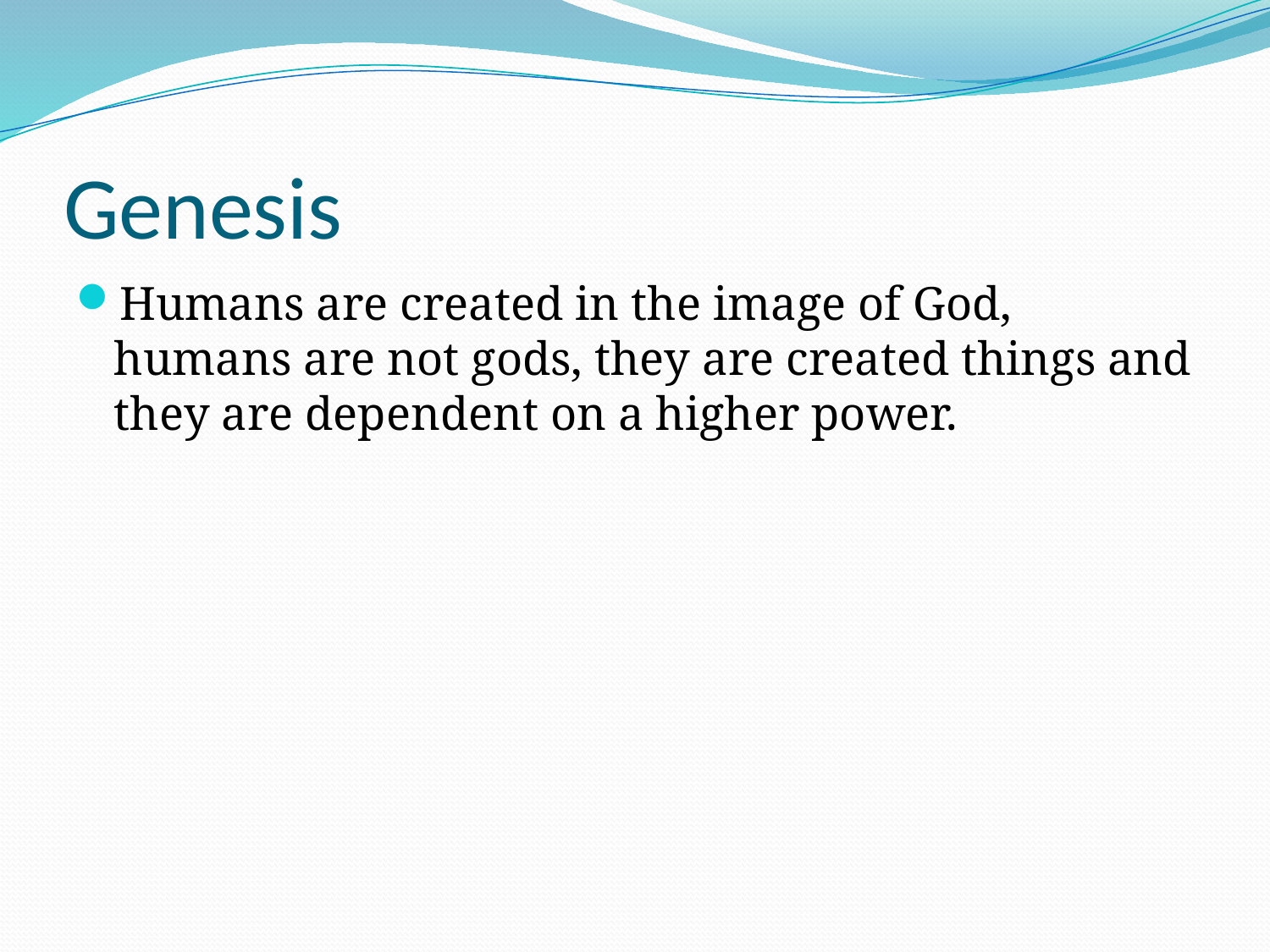

# Genesis
Humans are created in the image of God, humans are not gods, they are created things and they are dependent on a higher power.